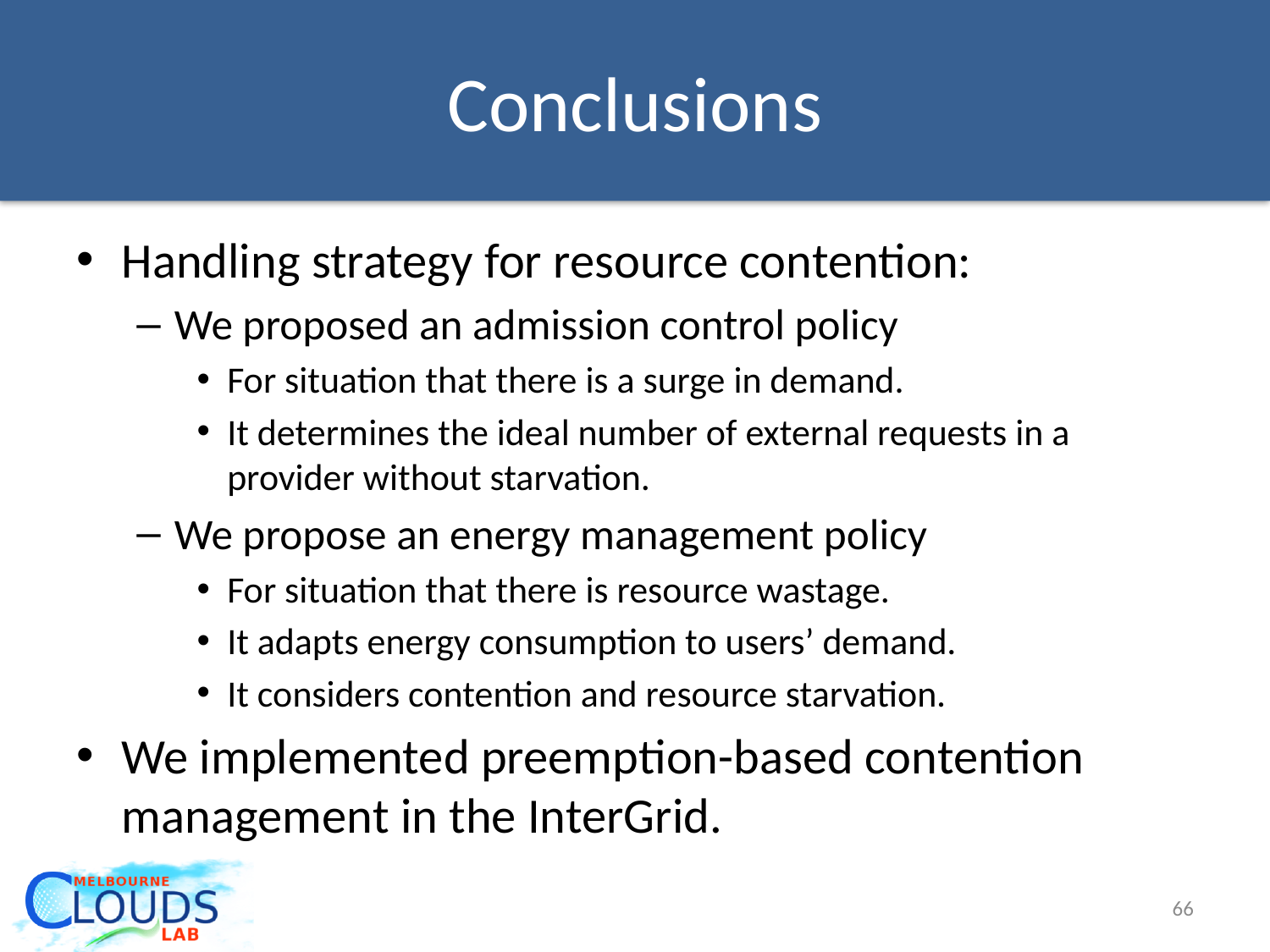

# Conclusions
Handling strategy for resource contention:
We proposed an admission control policy
For situation that there is a surge in demand.
It determines the ideal number of external requests in a provider without starvation.
We propose an energy management policy
For situation that there is resource wastage.
It adapts energy consumption to users’ demand.
It considers contention and resource starvation.
We implemented preemption-based contention management in the InterGrid.

66